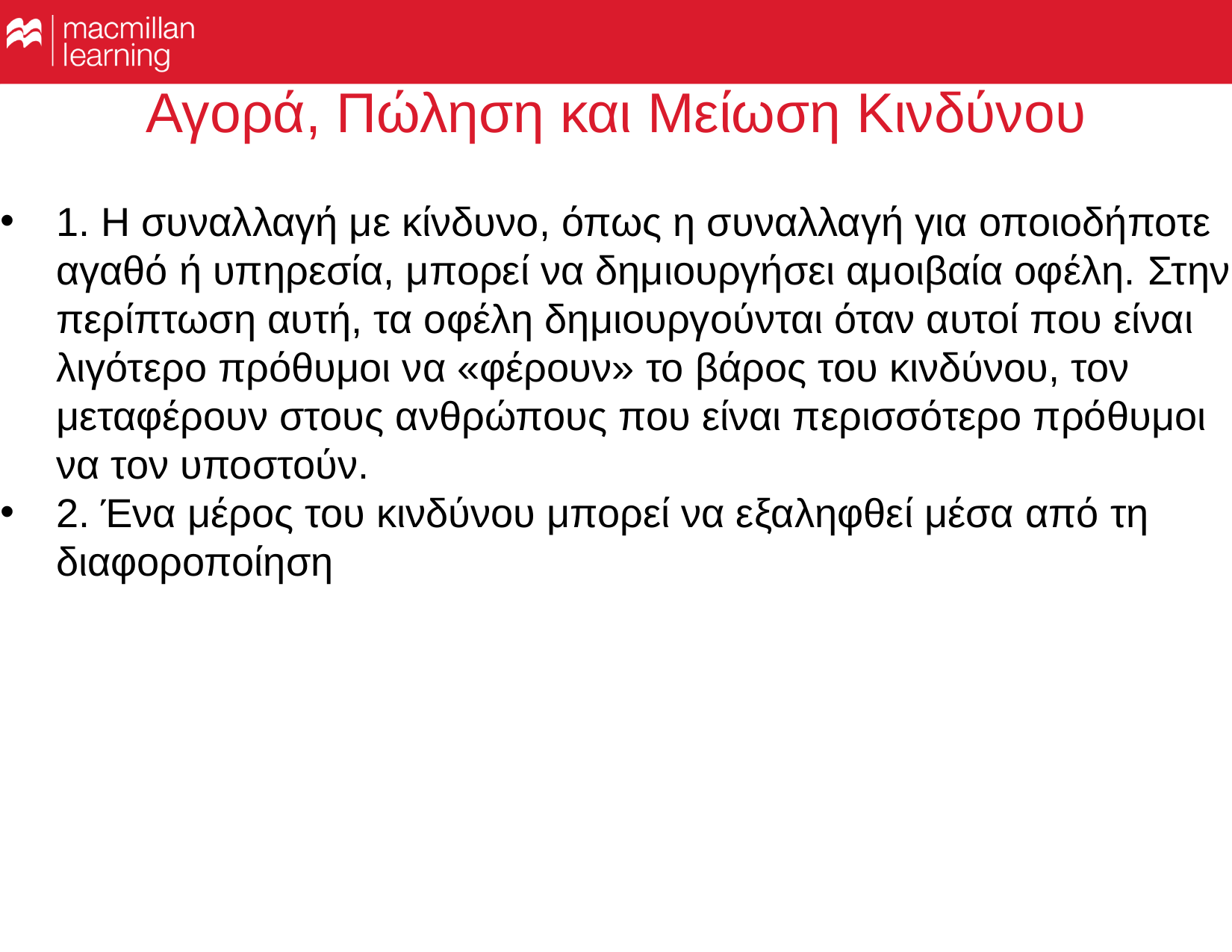

# Αγορά, Πώληση και Μείωση Κινδύνου
1. Η συναλλαγή με κίνδυνο, όπως η συναλλαγή για οποιοδήποτε αγαθό ή υπηρεσία, μπορεί να δημιουργήσει αμοιβαία οφέλη. Στην περίπτωση αυτή, τα οφέλη δημιουργούνται όταν αυτοί που είναι λιγότερο πρόθυμοι να «φέρουν» το βάρος του κινδύνου, τον μεταφέρουν στους ανθρώπους που είναι περισσότερο πρόθυμοι να τον υποστούν.
2. Ένα μέρος του κινδύνου μπορεί να εξαληφθεί μέσα από τη διαφοροποίηση